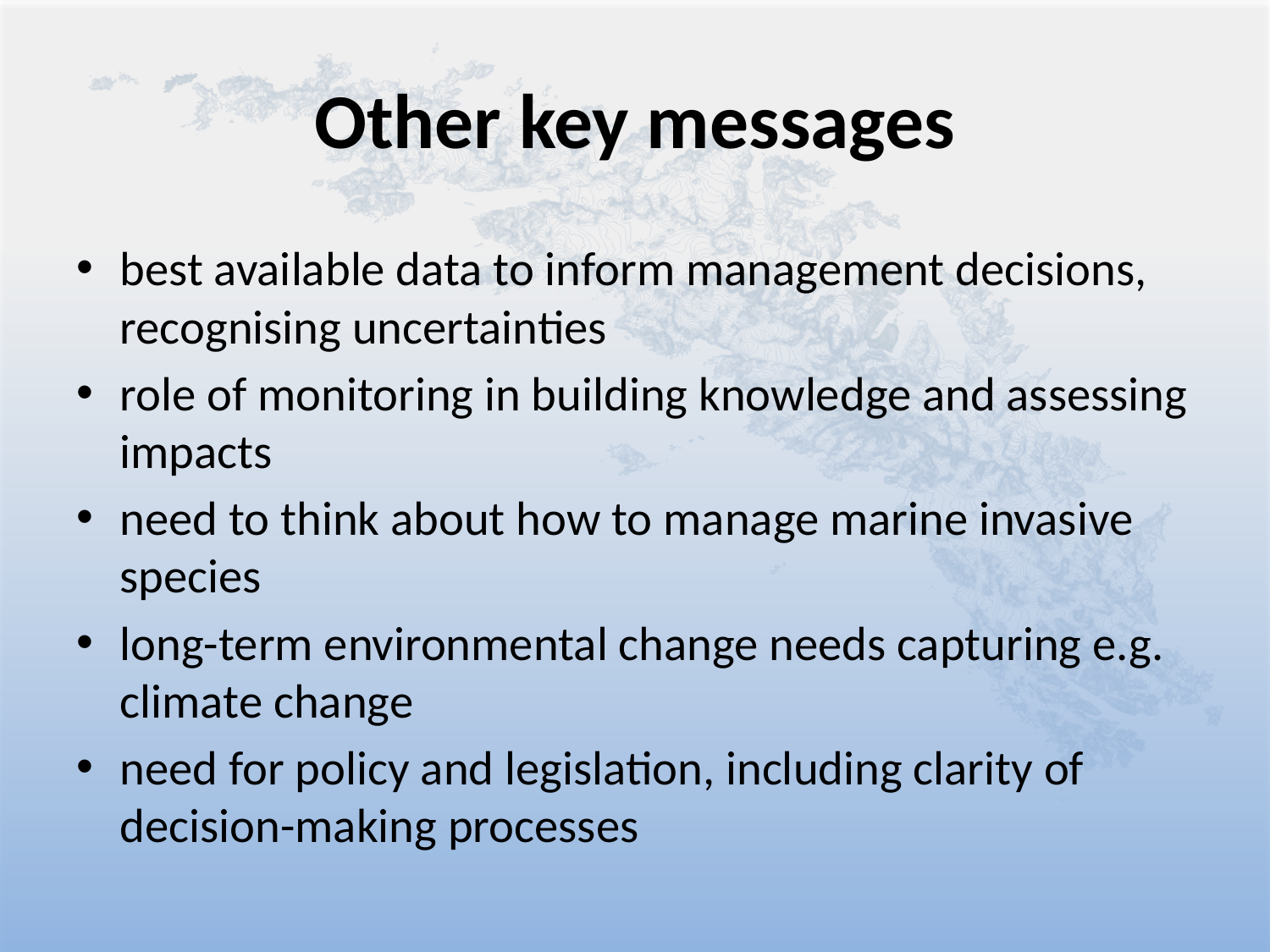

# Other key messages
best available data to inform management decisions, recognising uncertainties
role of monitoring in building knowledge and assessing impacts
need to think about how to manage marine invasive species
long-term environmental change needs capturing e.g. climate change
need for policy and legislation, including clarity of decision-making processes